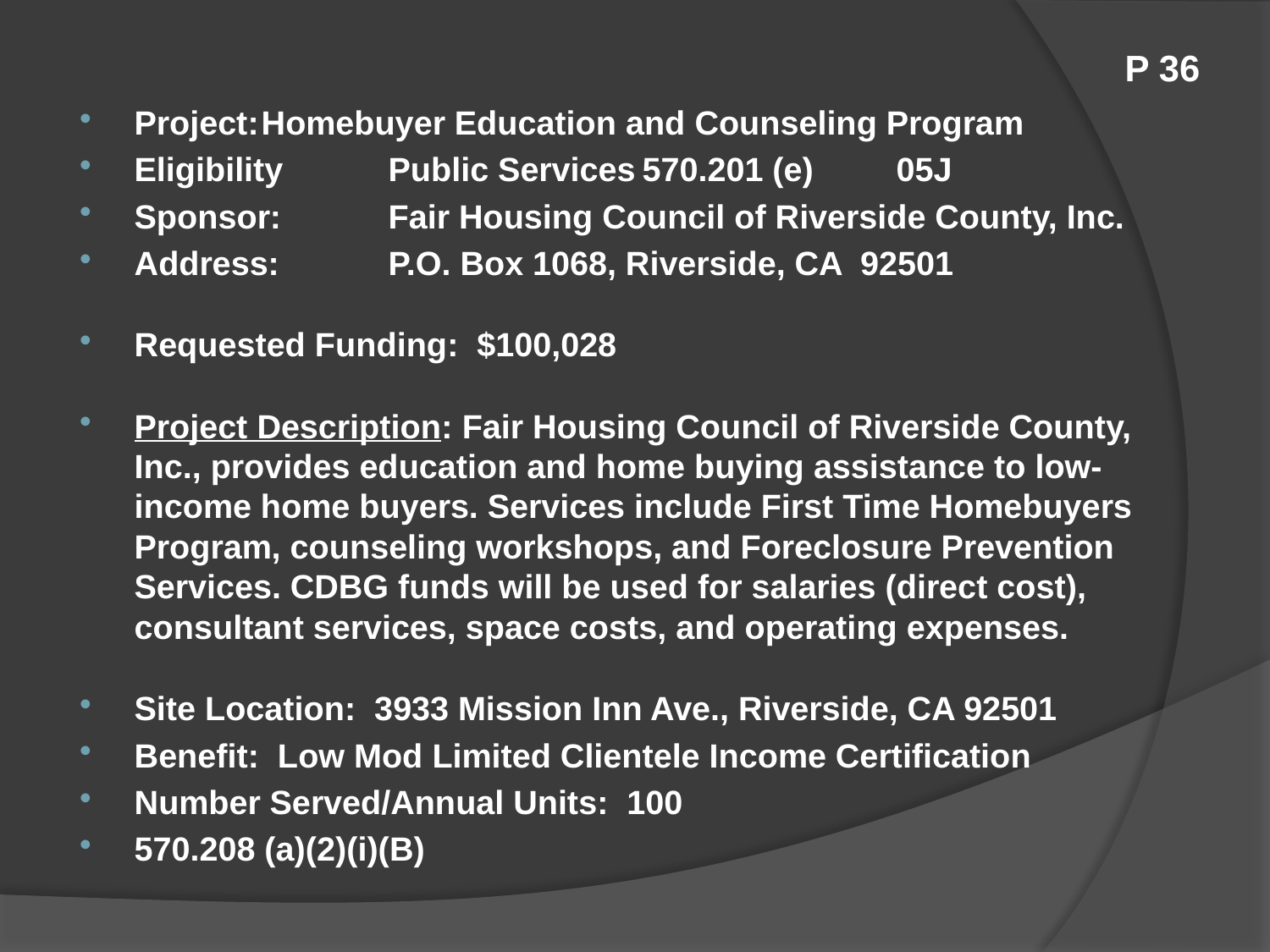

# P 36
Project:	Homebuyer Education and Counseling Program
Eligibility	Public Services	570.201 (e)	05J
Sponsor:	Fair Housing Council of Riverside County, Inc.
Address:	P.O. Box 1068, Riverside, CA  92501

Requested Funding:  $100,028

Project Description: Fair Housing Council of Riverside County, Inc., provides education and home buying assistance to low-income home buyers. Services include First Time Homebuyers Program, counseling workshops, and Foreclosure Prevention Services. CDBG funds will be used for salaries (direct cost), consultant services, space costs, and operating expenses.

Site Location:  3933 Mission Inn Ave., Riverside, CA 92501
Benefit:  Low Mod Limited Clientele Income Certification
Number Served/Annual Units:  100
570.208 (a)(2)(i)(B)